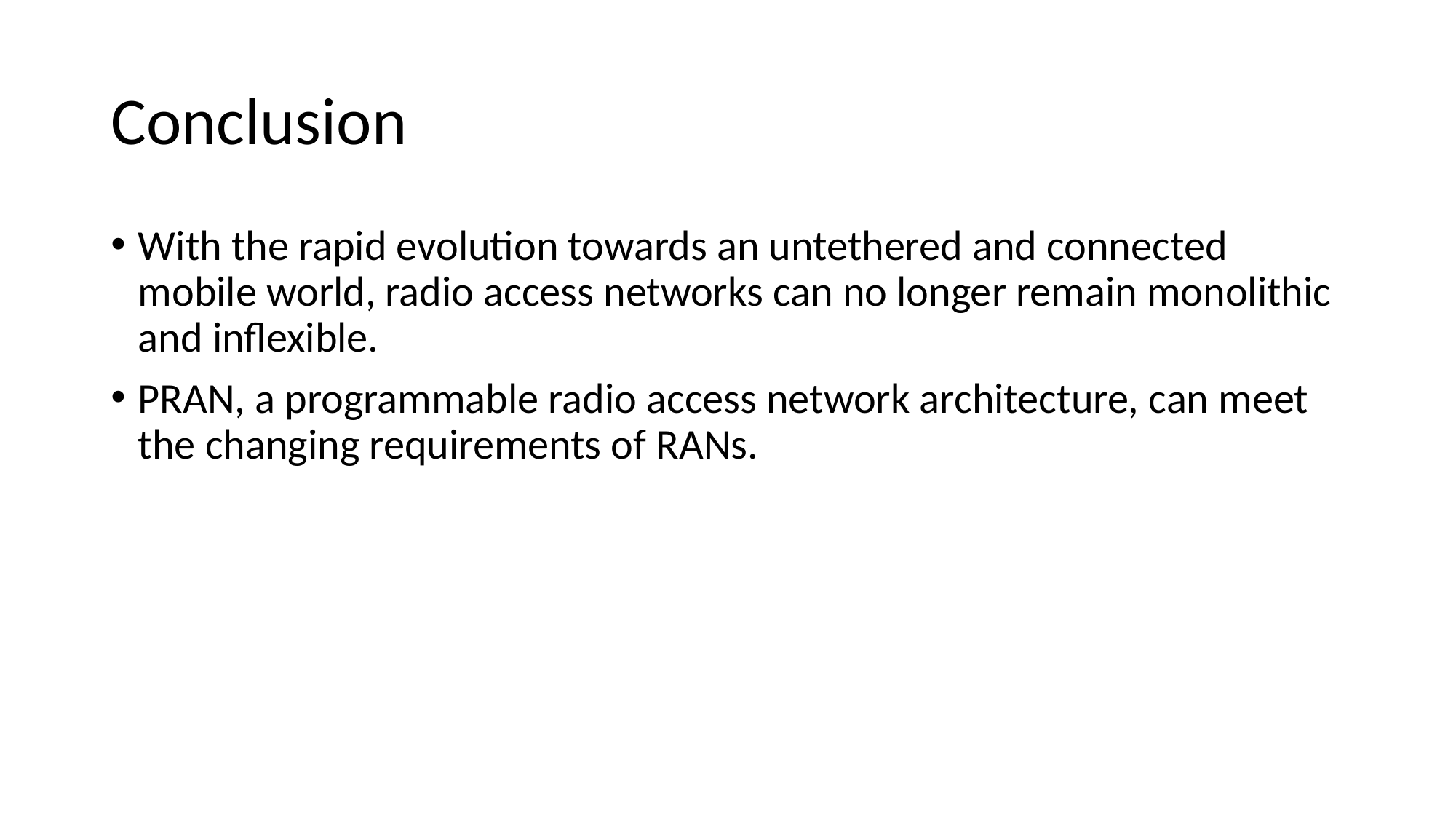

# Conclusion
With the rapid evolution towards an untethered and connected mobile world, radio access networks can no longer remain monolithic and inflexible.
PRAN, a programmable radio access network architecture, can meet the changing requirements of RANs.